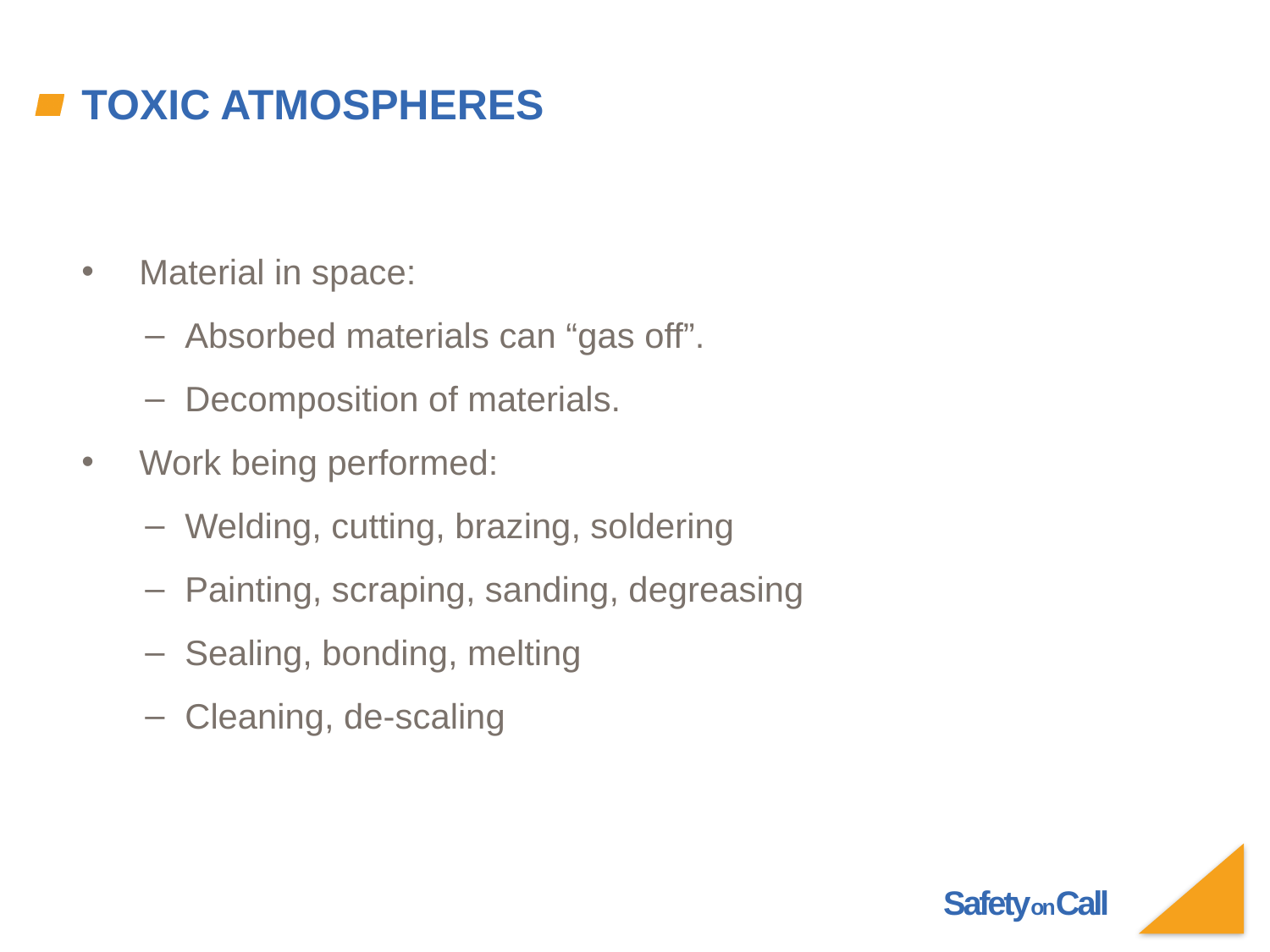

# Toxic Atmospheres
 Material in space:
Absorbed materials can “gas off”.
Decomposition of materials.
 Work being performed:
Welding, cutting, brazing, soldering
Painting, scraping, sanding, degreasing
Sealing, bonding, melting
Cleaning, de-scaling